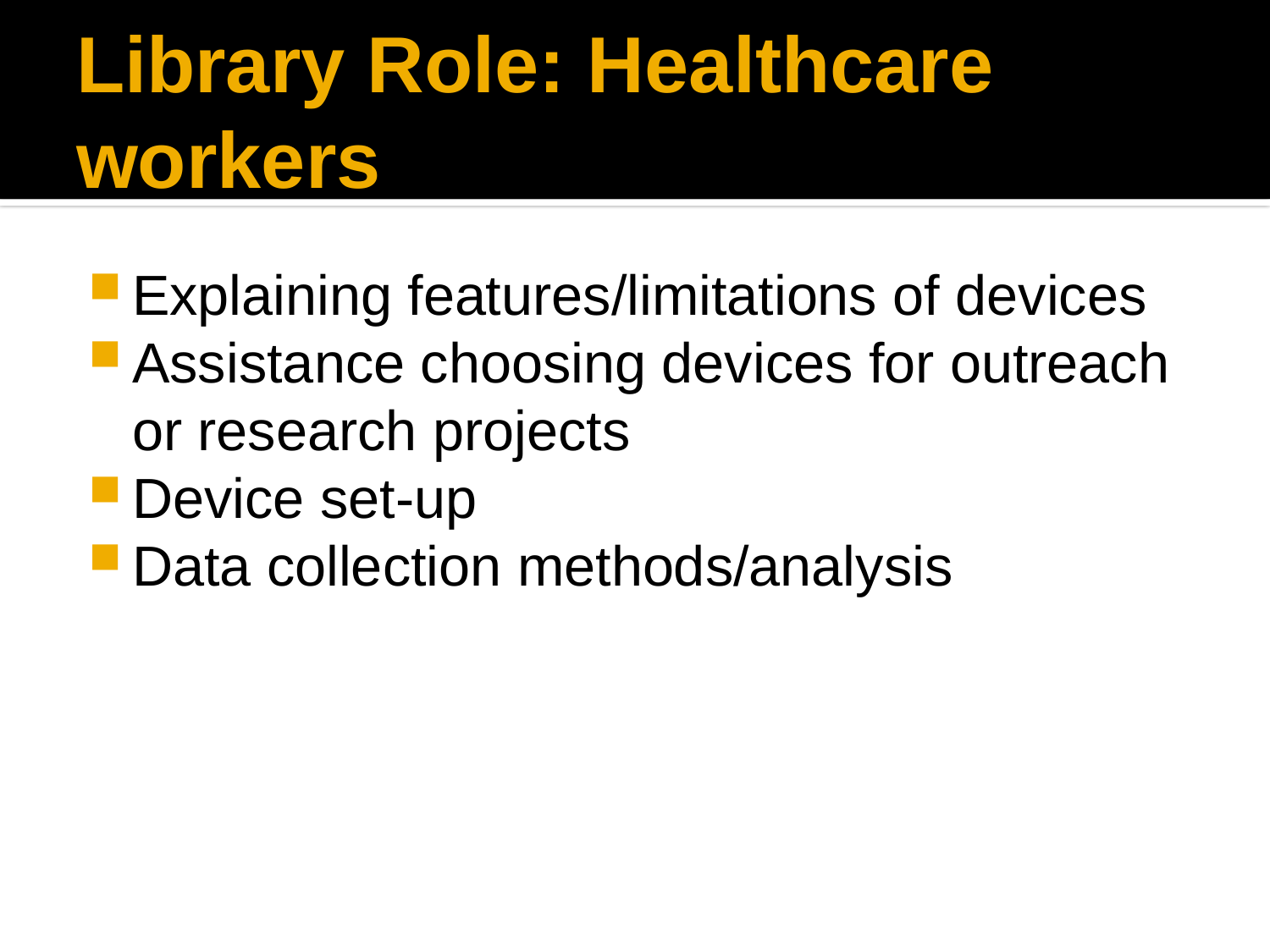

# Library Role: Healthcare workers
Explaining features/limitations of devices
Assistance choosing devices for outreach or research projects
Device set-up
Data collection methods/analysis